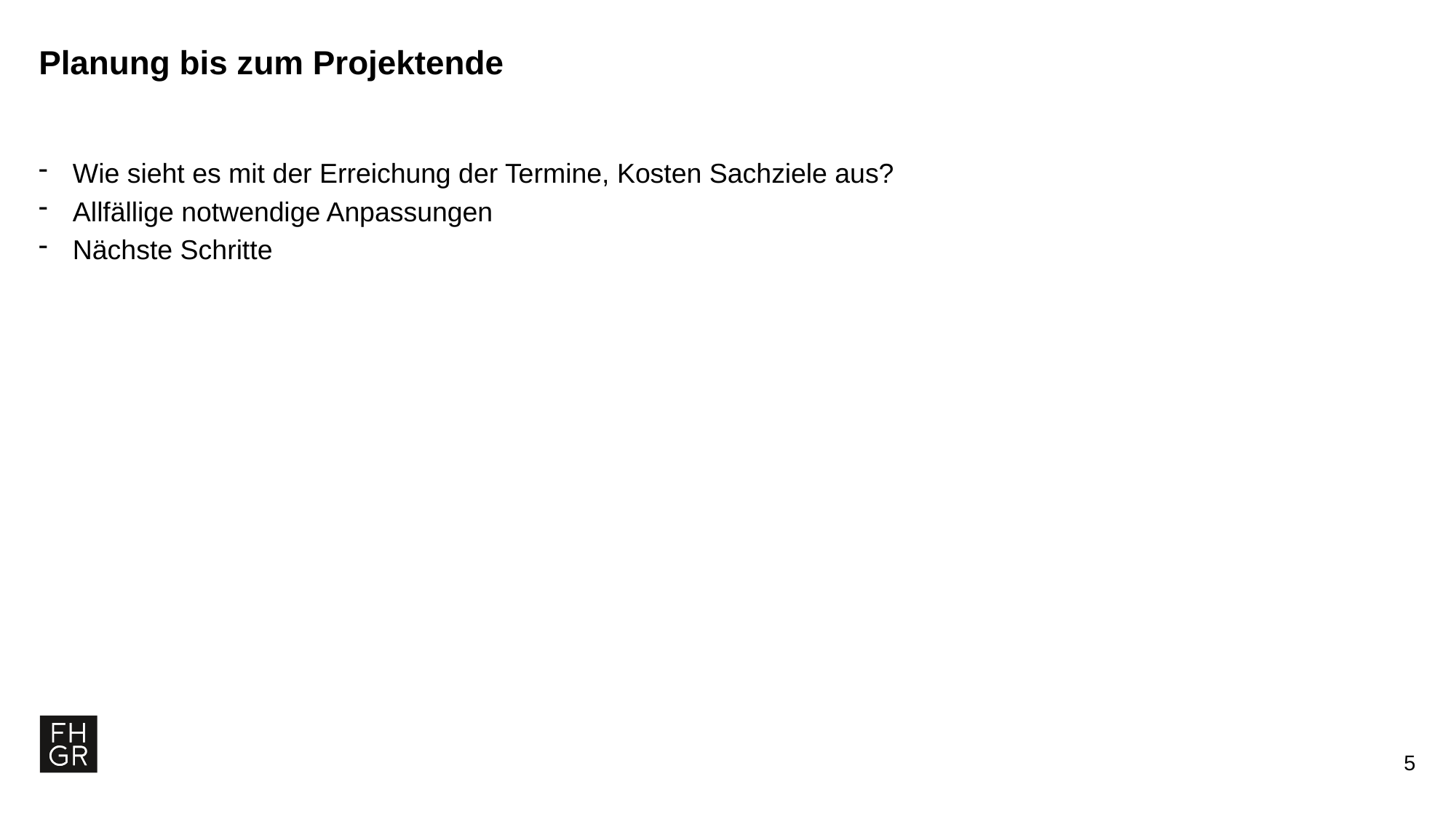

# Planung bis zum Projektende
Wie sieht es mit der Erreichung der Termine, Kosten Sachziele aus?
Allfällige notwendige Anpassungen
Nächste Schritte

5